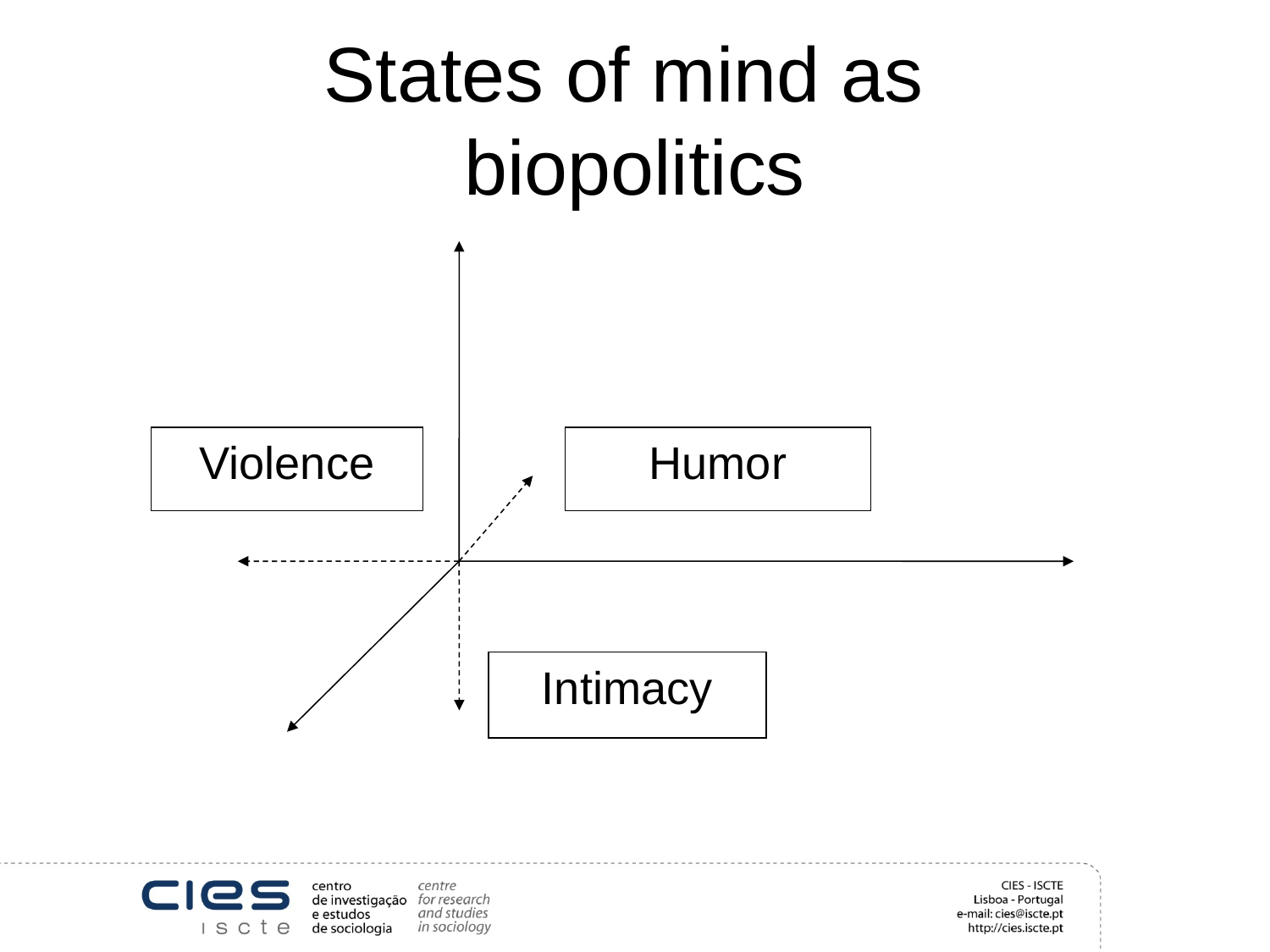

# States of mind as biopolitics

Violence
Humor

Intimacy